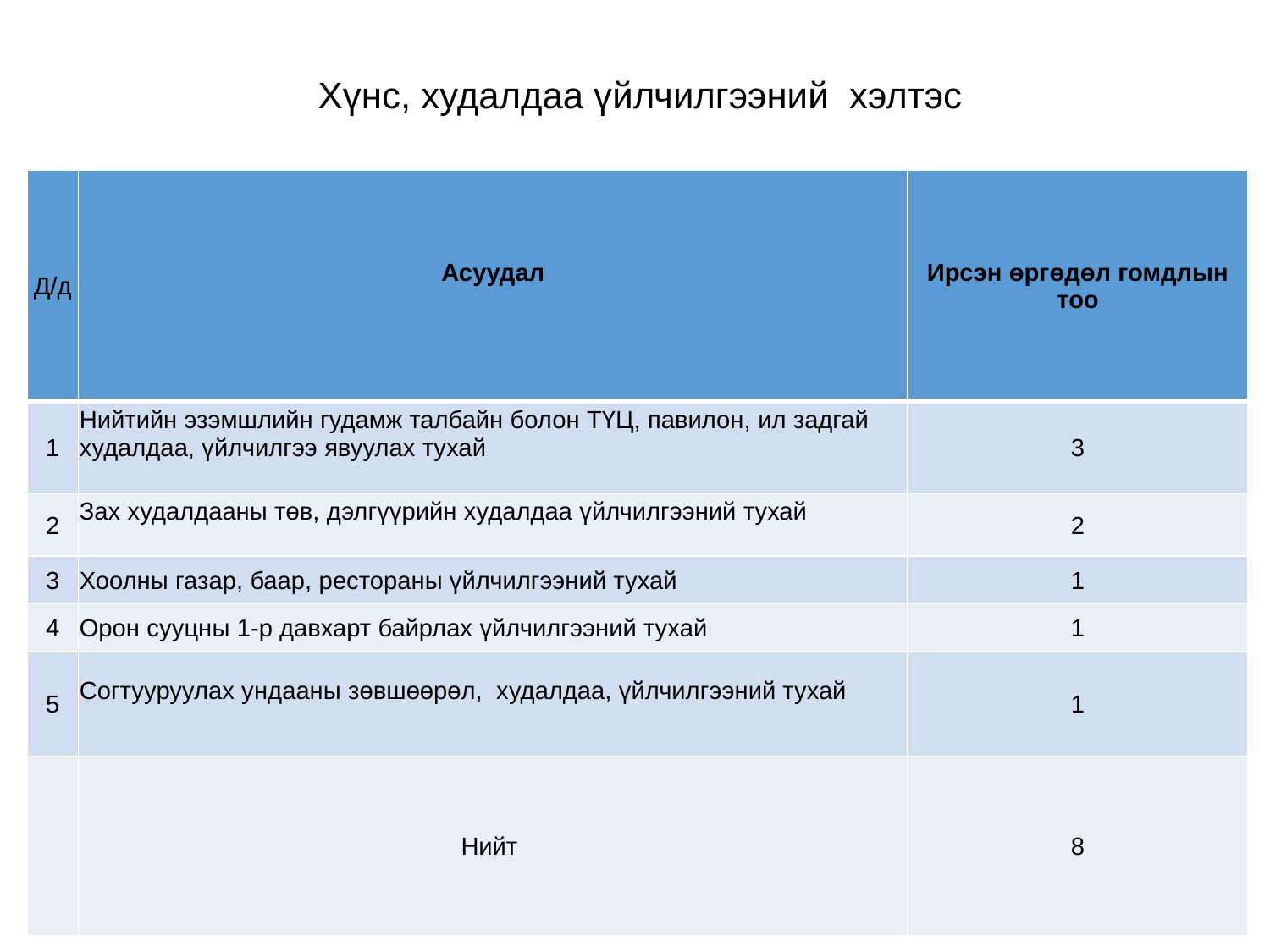

# Хүнс, худалдаа үйлчилгээний  хэлтэс
| Д/д | Асуудал | Ирсэн өргөдөл гомдлын тоо |
| --- | --- | --- |
| 1 | Нийтийн эзэмшлийн гудамж талбайн болон ТҮЦ, павилон, ил задгай худалдаа, үйлчилгээ явуулах тухай | 3 |
| 2 | Зах худалдааны төв, дэлгүүрийн худалдаа үйлчилгээний тухай | 2 |
| 3 | Хоолны газар, баар, рестораны үйлчилгээний тухай | 1 |
| 4 | Орон сууцны 1-р давхарт байрлах үйлчилгээний тухай | 1 |
| 5 | Согтууруулах ундааны зөвшөөрөл, худалдаа, үйлчилгээний тухай | 1 |
|  | Нийт | 8 |